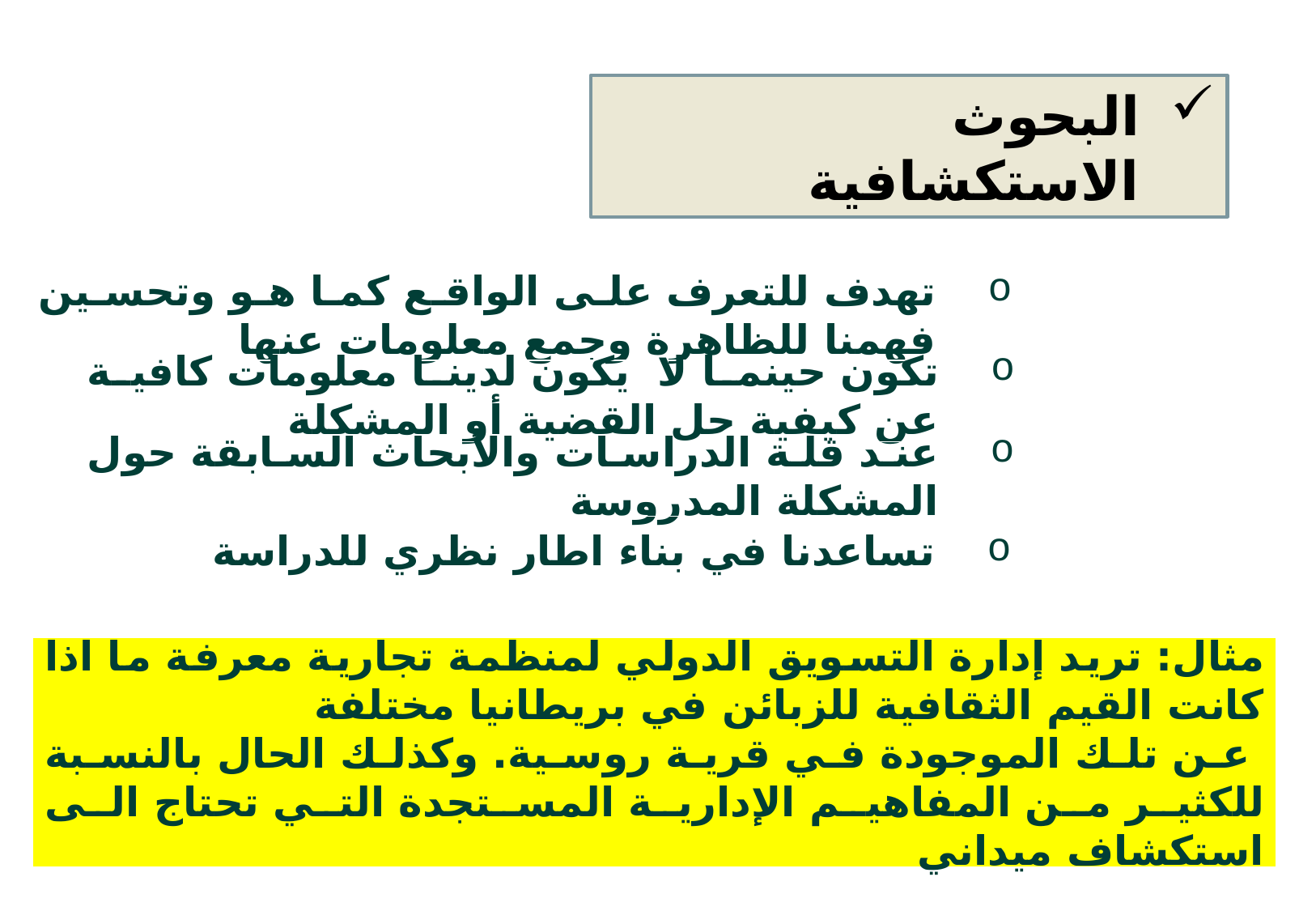

البحوث الاستكشافية
تهدف للتعرف على الواقع كما هو وتحسين فهمنا للظاهرة وجمع معلومات عنها
تكون حينما لا  يكون لدينا معلومات كافية عن كيفية حل القضية أو المشكلة
عند قلة الدراسات والأبحاث السابقة حول المشكلة المدروسة
تساعدنا في بناء اطار نظري للدراسة
مثال: تريد إدارة التسويق الدولي لمنظمة تجارية معرفة ما اذا كانت القيم الثقافية للزبائن في بريطانيا مختلفة
 عن تلك الموجودة في قرية روسية. وكذلك الحال بالنسبة للكثير من المفاهيم الإدارية المستجدة التي تحتاج الى استكشاف ميداني
6